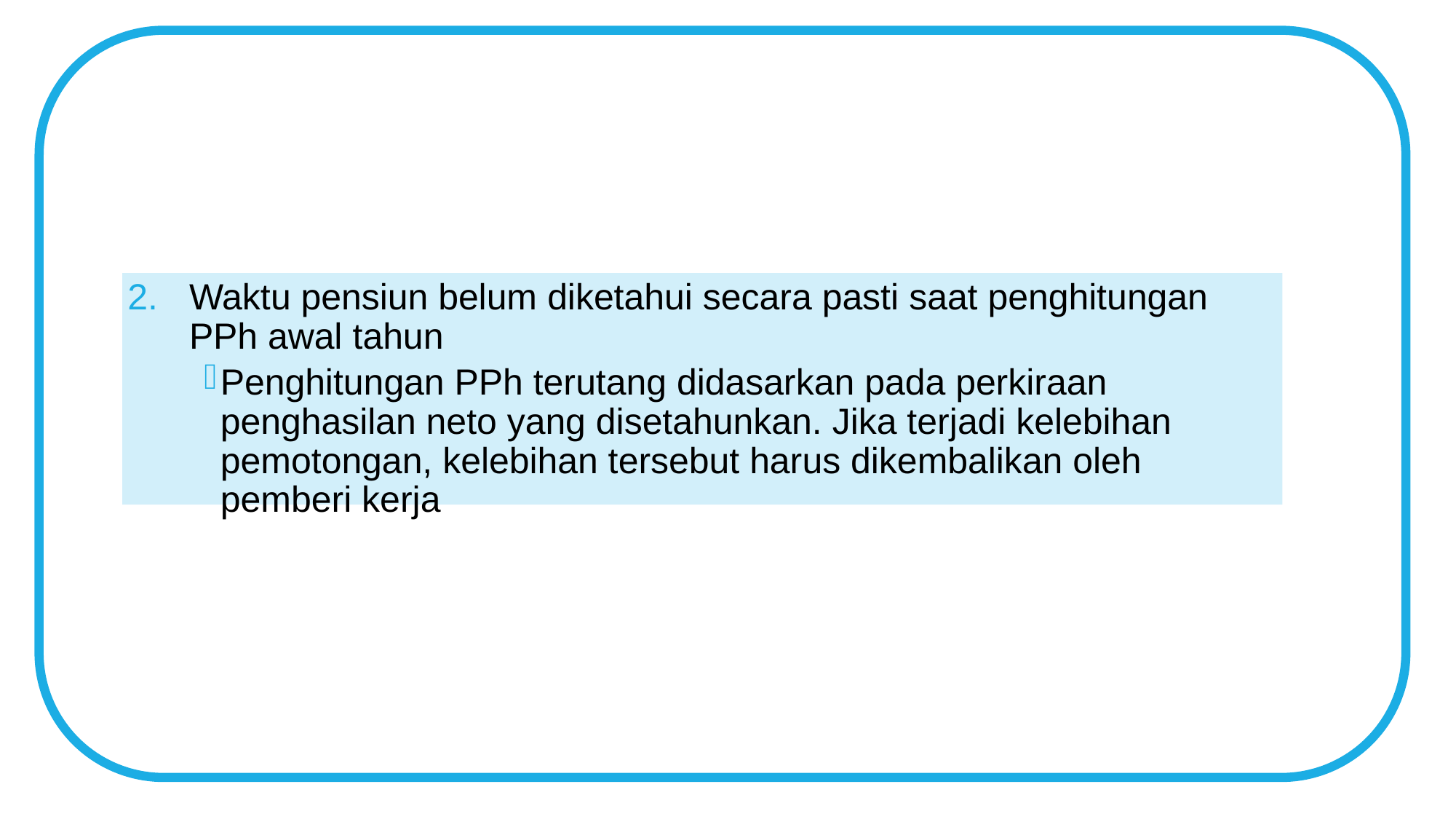

Waktu pensiun belum diketahui secara pasti saat penghitungan PPh awal tahun
Penghitungan PPh terutang didasarkan pada perkiraan penghasilan neto yang disetahunkan. Jika terjadi kelebihan pemotongan, kelebihan tersebut harus dikembalikan oleh pemberi kerja